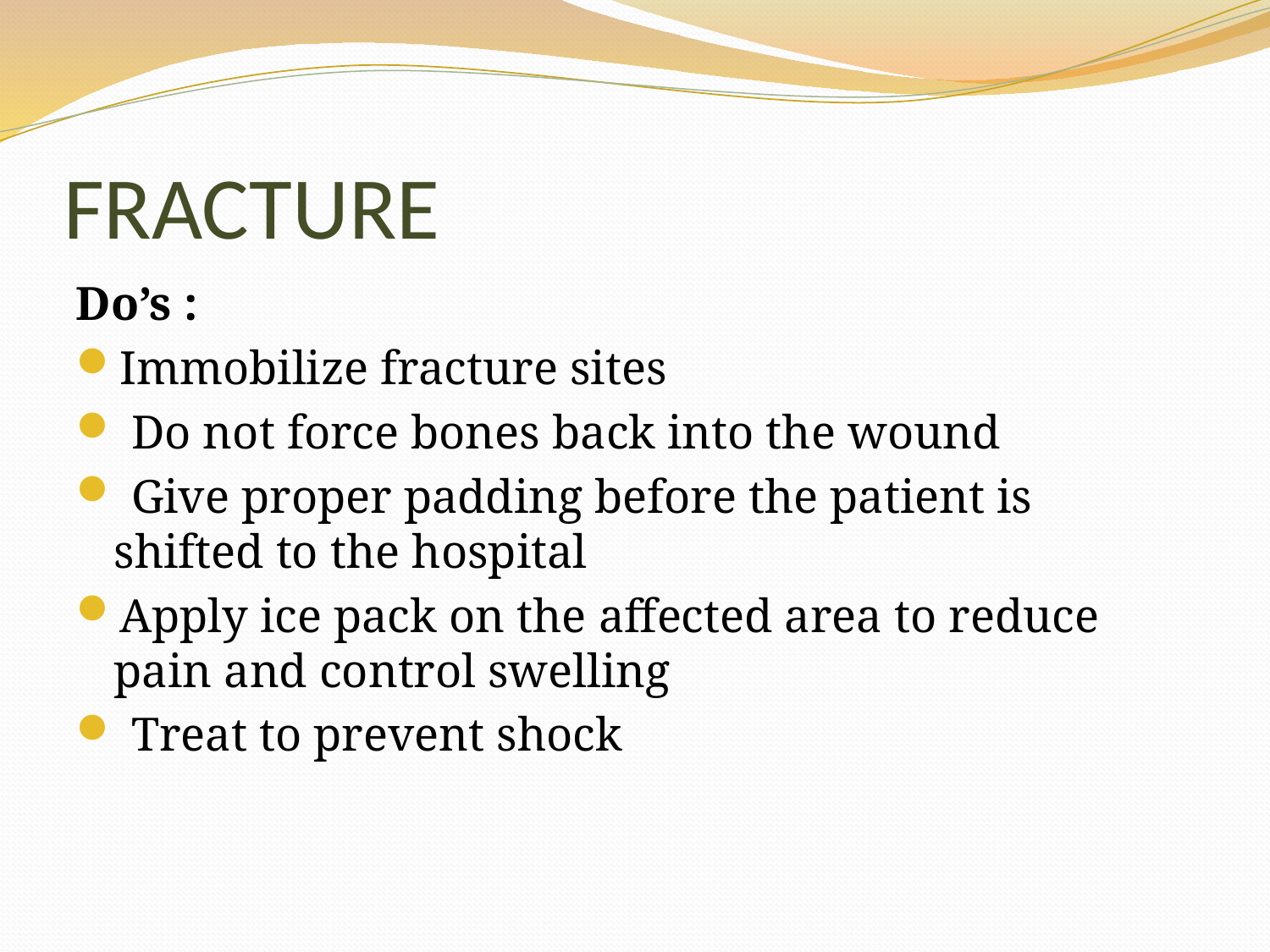

# FRACTURE
Do’s :
Immobilize fracture sites
 Do not force bones back into the wound
 Give proper padding before the patient is shifted to the hospital
Apply ice pack on the affected area to reduce pain and control swelling
 Treat to prevent shock